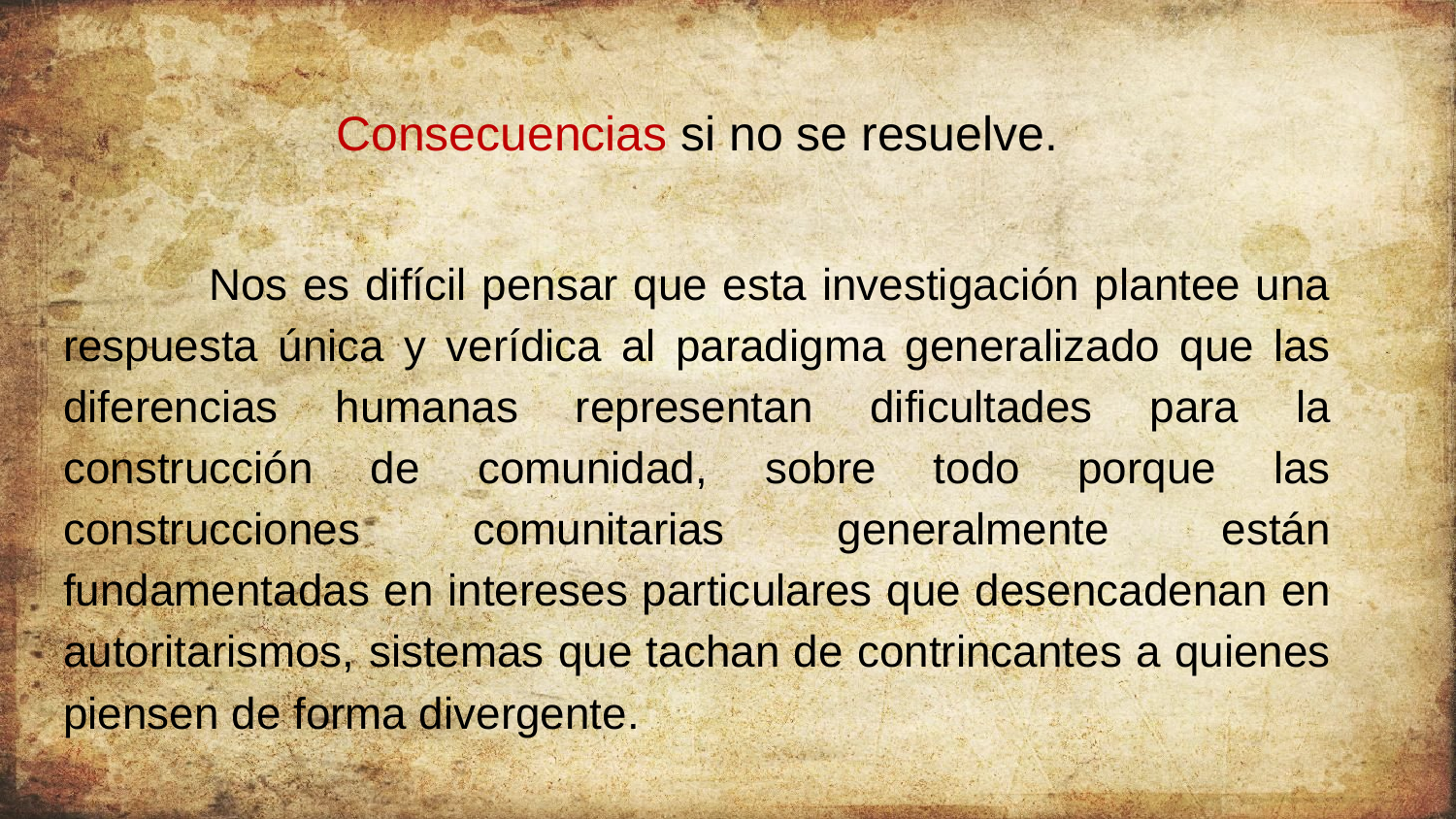

# Nos es difícil pensar que esta investigación plantee una respuesta única y verídica al paradigma generalizado que las diferencias humanas representan dificultades para la construcción de comunidad, sobre todo porque las construcciones comunitarias generalmente están fundamentadas en intereses particulares que desencadenan en autoritarismos, sistemas que tachan de contrincantes a quienes piensen de forma divergente.
Consecuencias si no se resuelve.